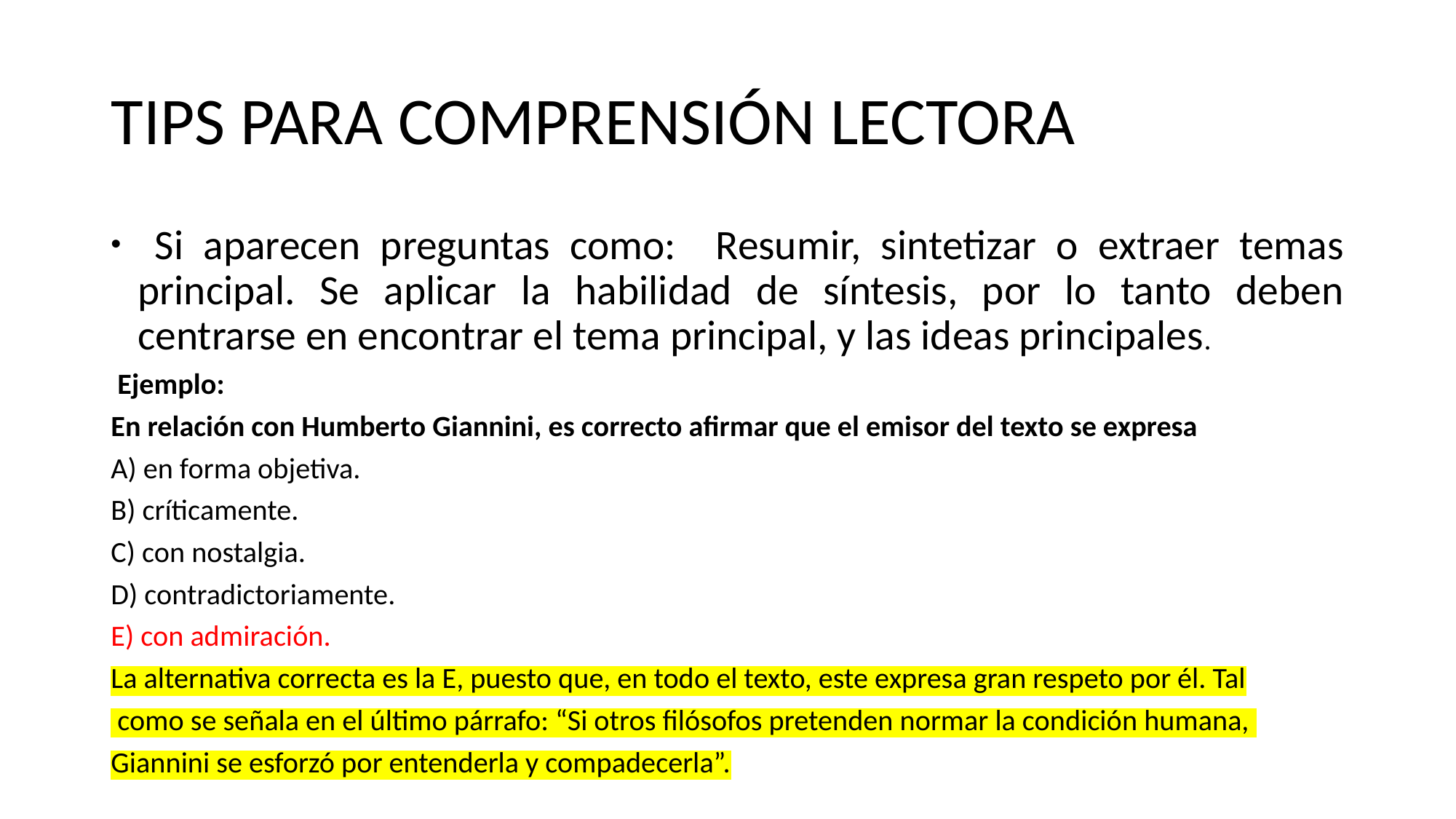

# TIPS PARA COMPRENSIÓN LECTORA
 Si aparecen preguntas como:  Resumir, sintetizar o extraer temas principal. Se aplicar la habilidad de síntesis, por lo tanto deben centrarse en encontrar el tema principal, y las ideas principales.
 Ejemplo:
En relación con Humberto Giannini, es correcto afirmar que el emisor del texto se expresa
A) en forma objetiva.
B) críticamente.
C) con nostalgia.
D) contradictoriamente.
E) con admiración.
La alternativa correcta es la E, puesto que, en todo el texto, este expresa gran respeto por él. Tal
 como se señala en el último párrafo: “Si otros filósofos pretenden normar la condición humana,
Giannini se esforzó por entenderla y compadecerla”.